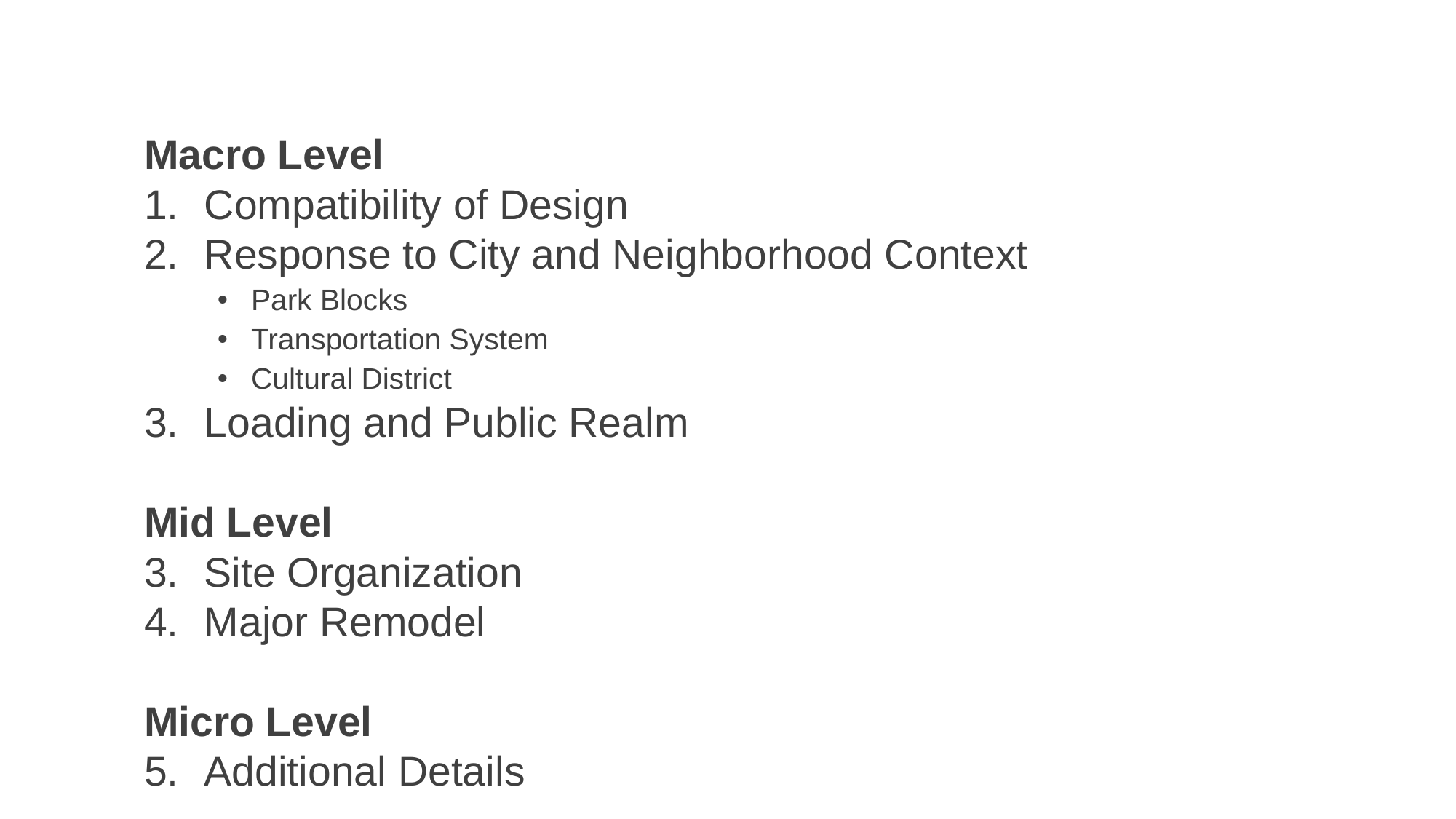

Macro Level
Compatibility of Design
Response to City and Neighborhood Context
Park Blocks
Transportation System
Cultural District
Loading and Public Realm

Mid Level
Site Organization
Major Remodel

Micro Level
Additional Details